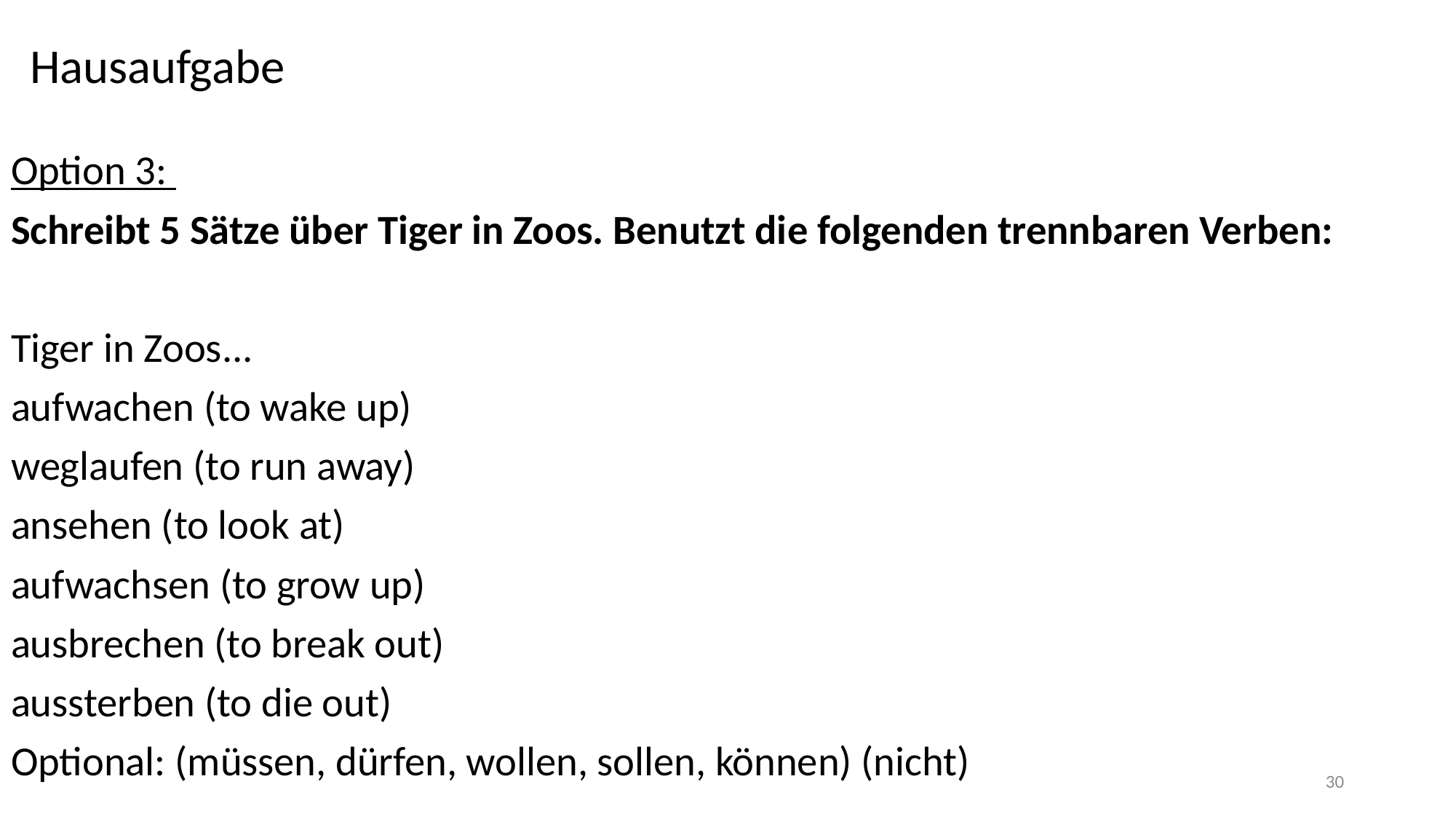

# Hausaufgabe
Option 3:
Schreibt 5 Sätze über Tiger in Zoos. Benutzt die folgenden trennbaren Verben:

Tiger in Zoos...
aufwachen (to wake up)
weglaufen (to run away)
ansehen (to look at)
aufwachsen (to grow up)
ausbrechen (to break out)
aussterben (to die out)
Optional: (müssen, dürfen, wollen, sollen, können) (nicht)

30